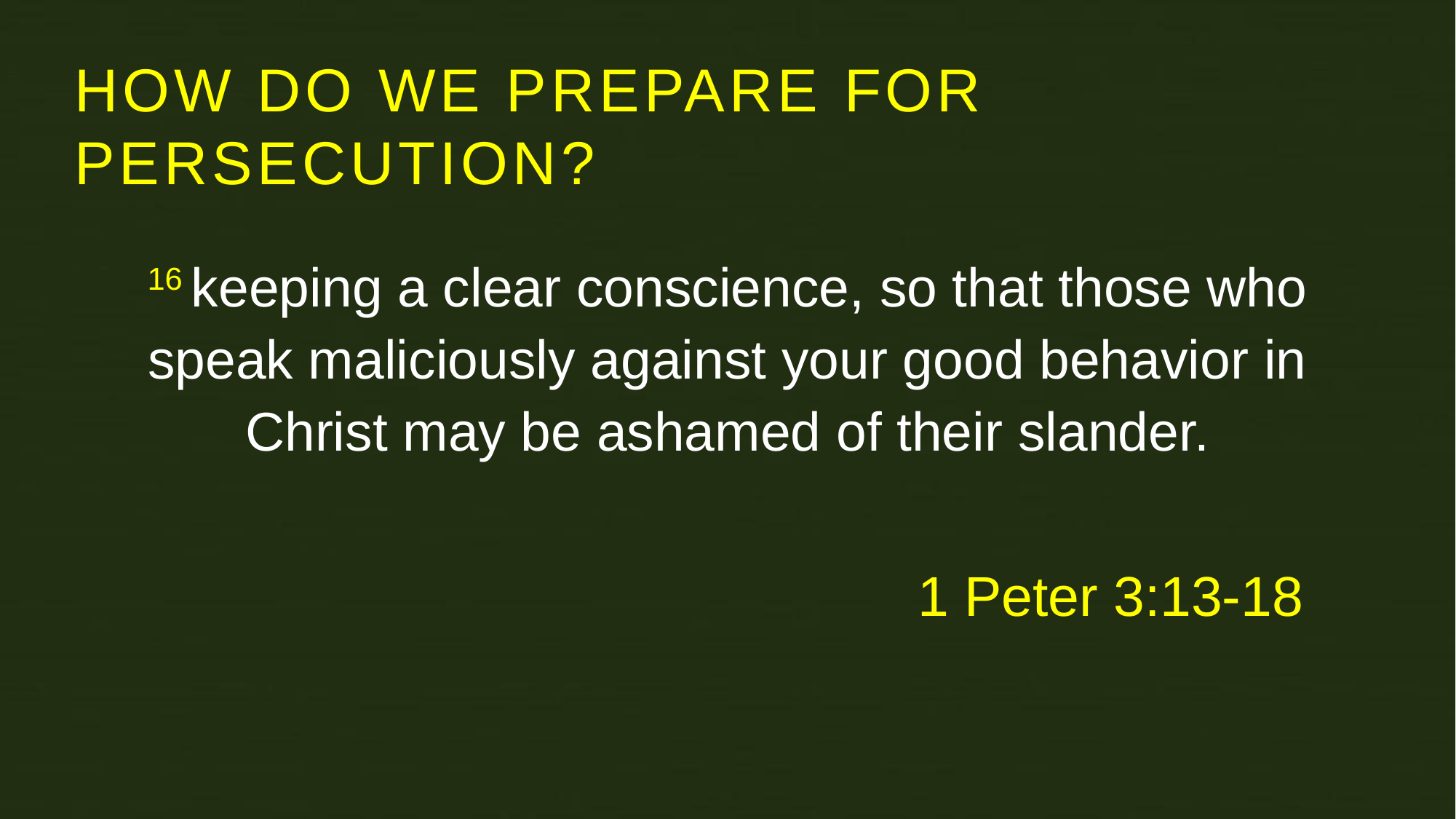

HOW DO WE PREPARE FOR PERSECUTION?
16 keeping a clear conscience, so that those who speak maliciously against your good behavior in Christ may be ashamed of their slander.
1 Peter 3:13-18